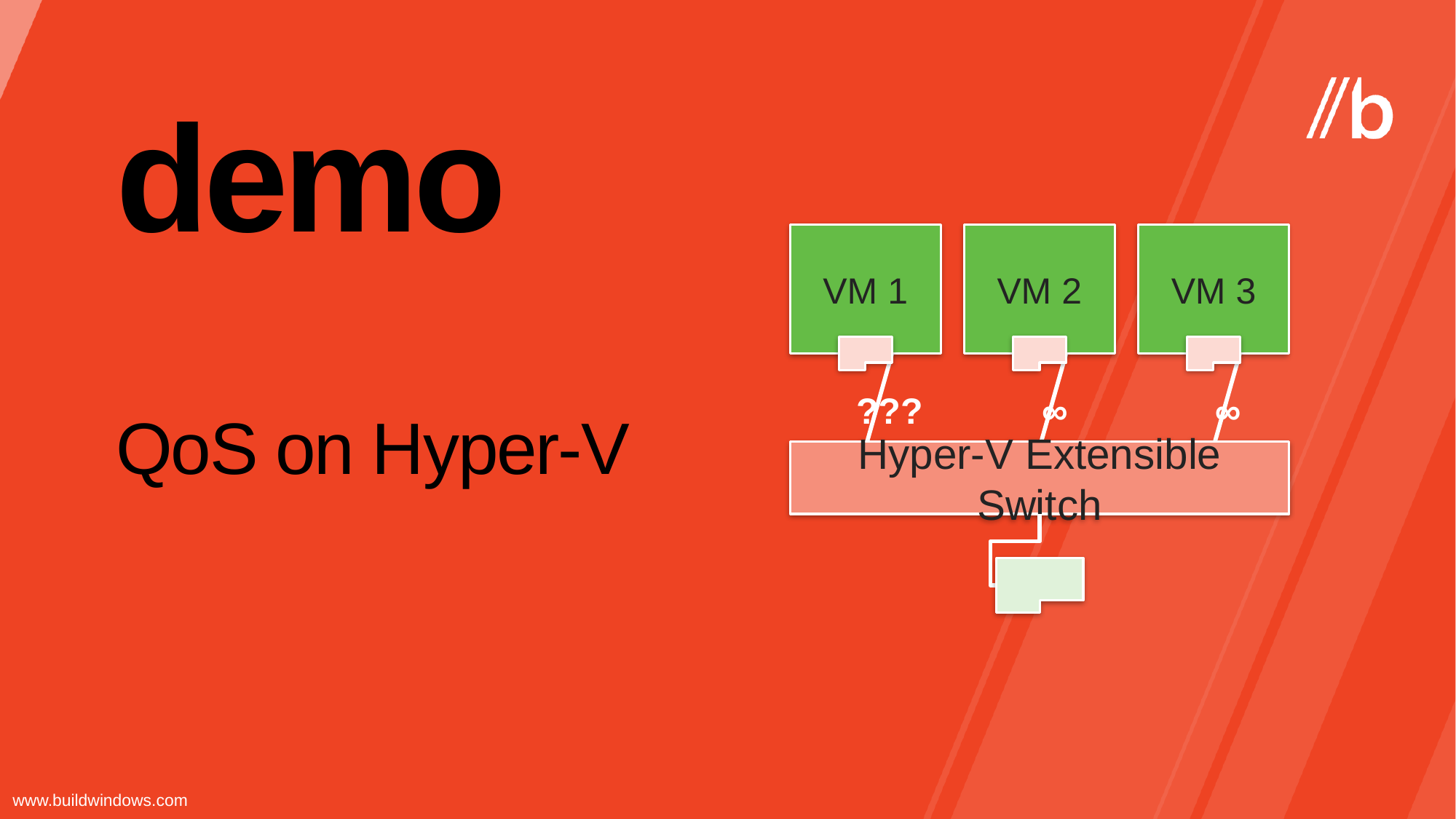

demo
VM 1

VM 2

VM 3

# QoS on Hyper-V
???
∞
∞
Hyper-V Extensible Switch